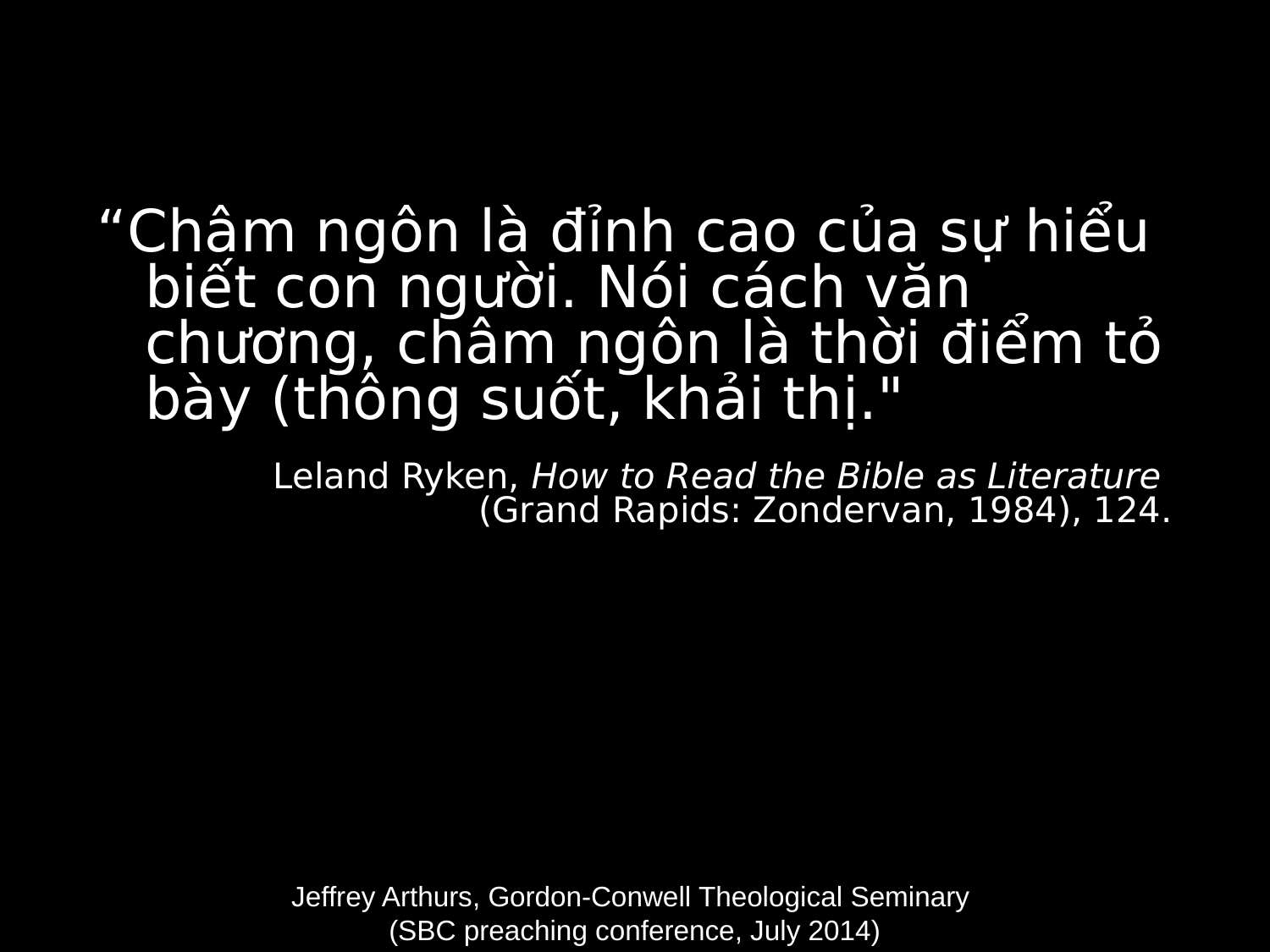

“Châm ngôn là đỉnh cao của sự hiểu biết con người. Nói cách văn chương, châm ngôn là thời điểm tỏ bày (thông suốt, khải thị."

Leland Ryken, How to Read the Bible as Literature
(Grand Rapids: Zondervan, 1984), 124.

Jeffrey Arthurs, Gordon-Conwell Theological Seminary
(SBC preaching conference, July 2014)